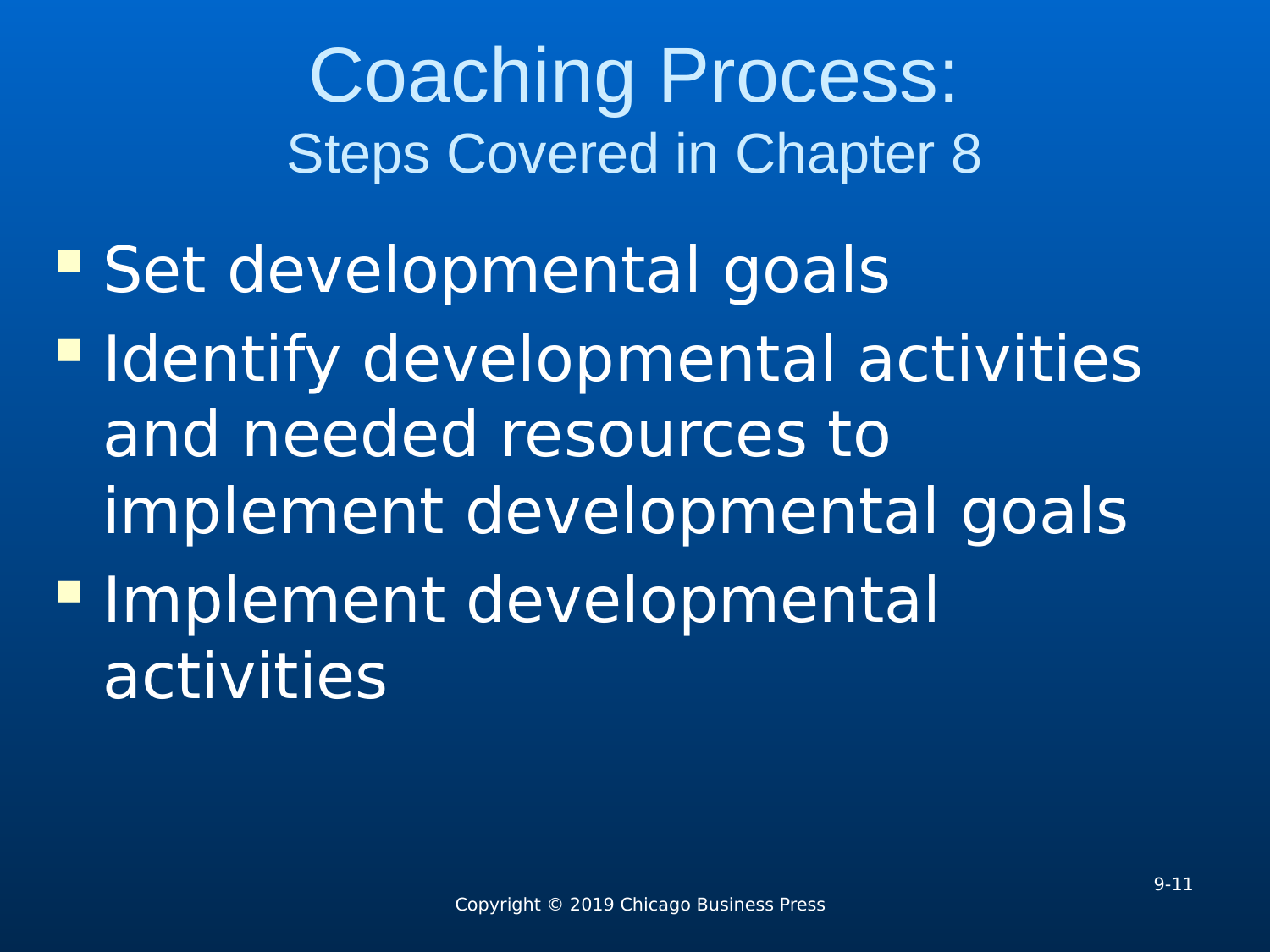

# Coaching Process: Steps Covered in Chapter 8
Set developmental goals
Identify developmental activities and needed resources to implement developmental goals
Implement developmental activities
9-11
Copyright © 2019 Chicago Business Press